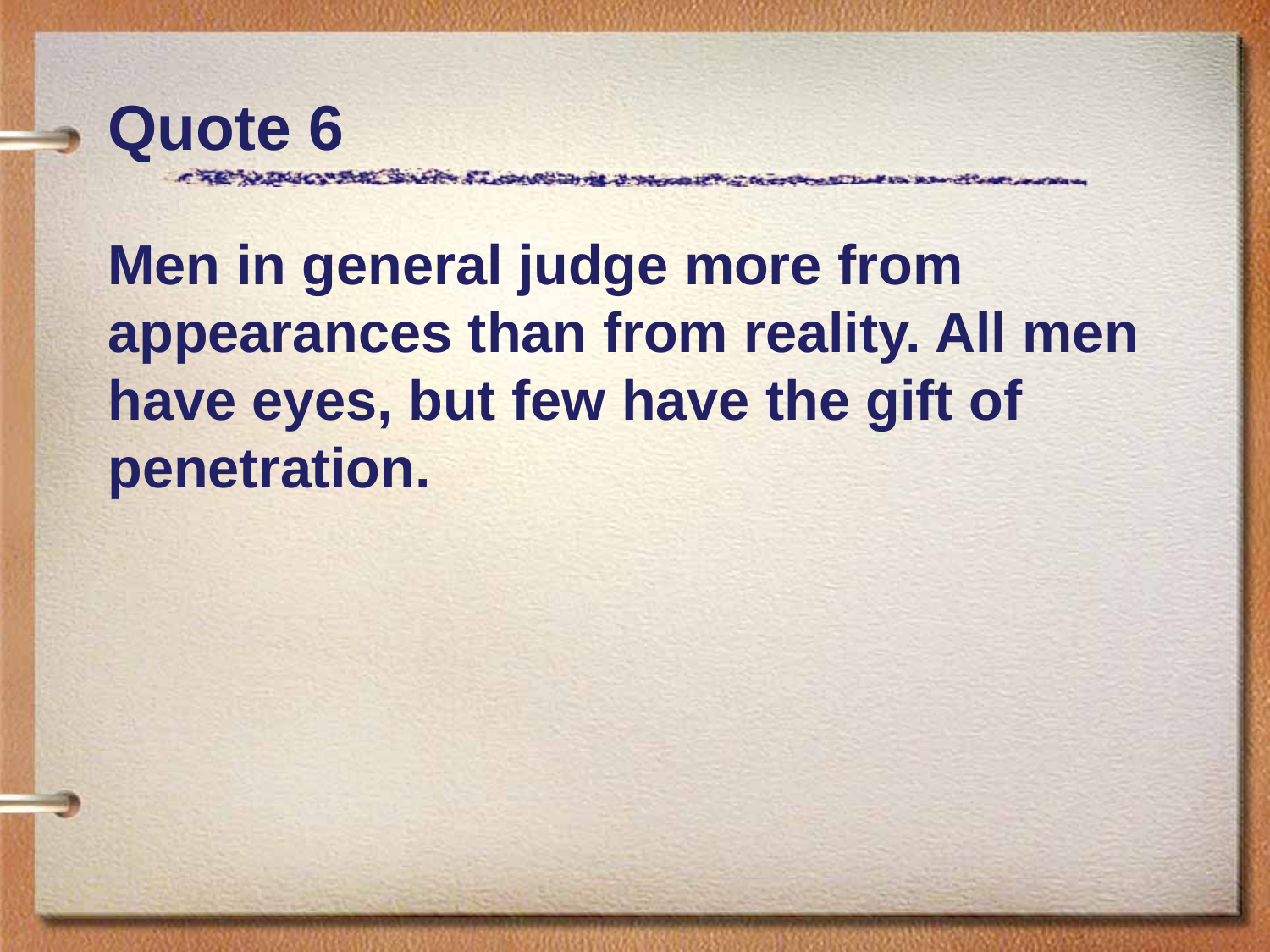

# Quote 6
Men in general judge more from appearances than from reality. All men have eyes, but few have the gift of penetration.